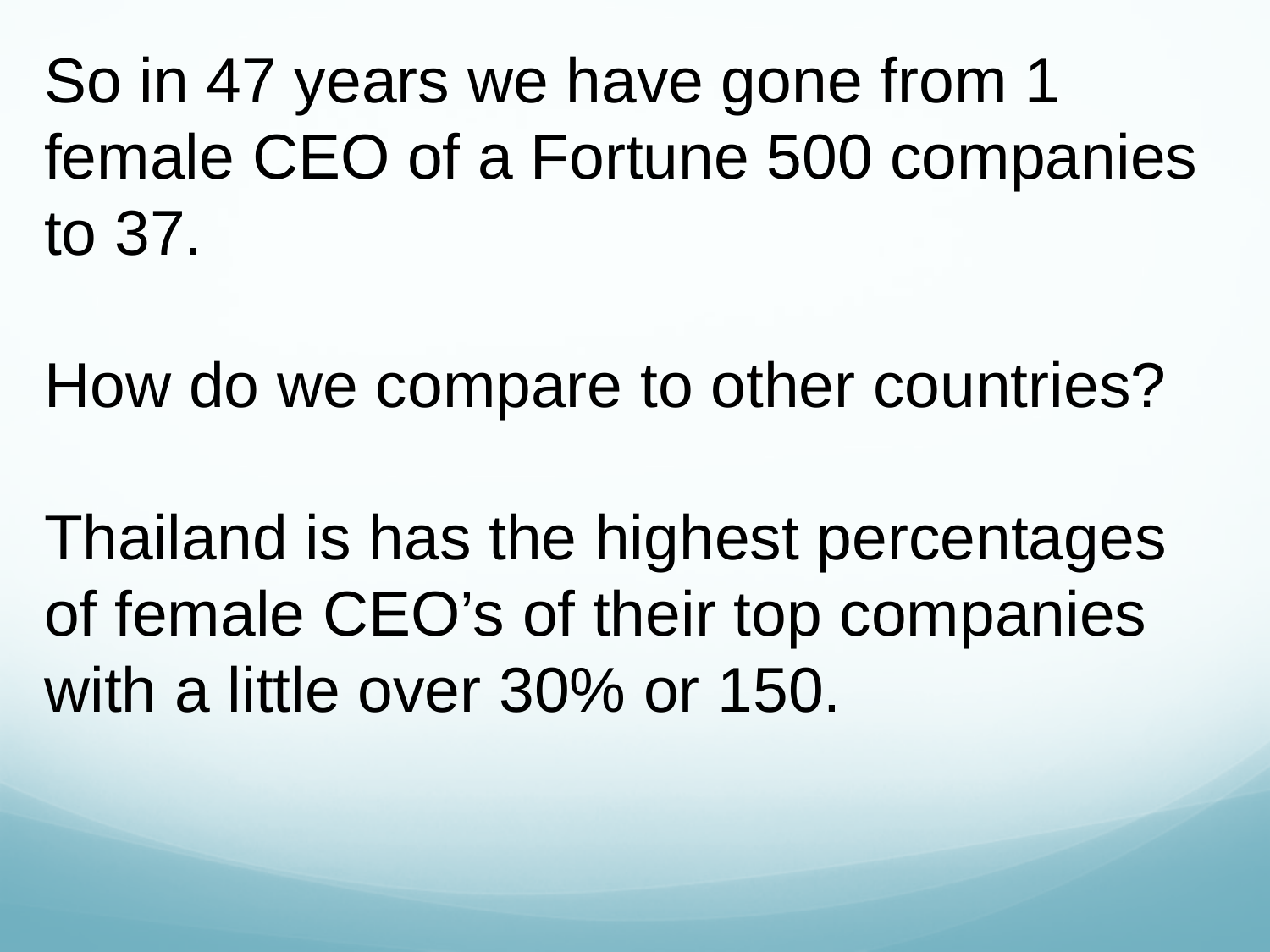

So in 47 years we have gone from 1 female CEO of a Fortune 500 companies to 37.

How do we compare to other countries?

Thailand is has the highest percentages of female CEO’s of their top companies with a little over 30% or 150.